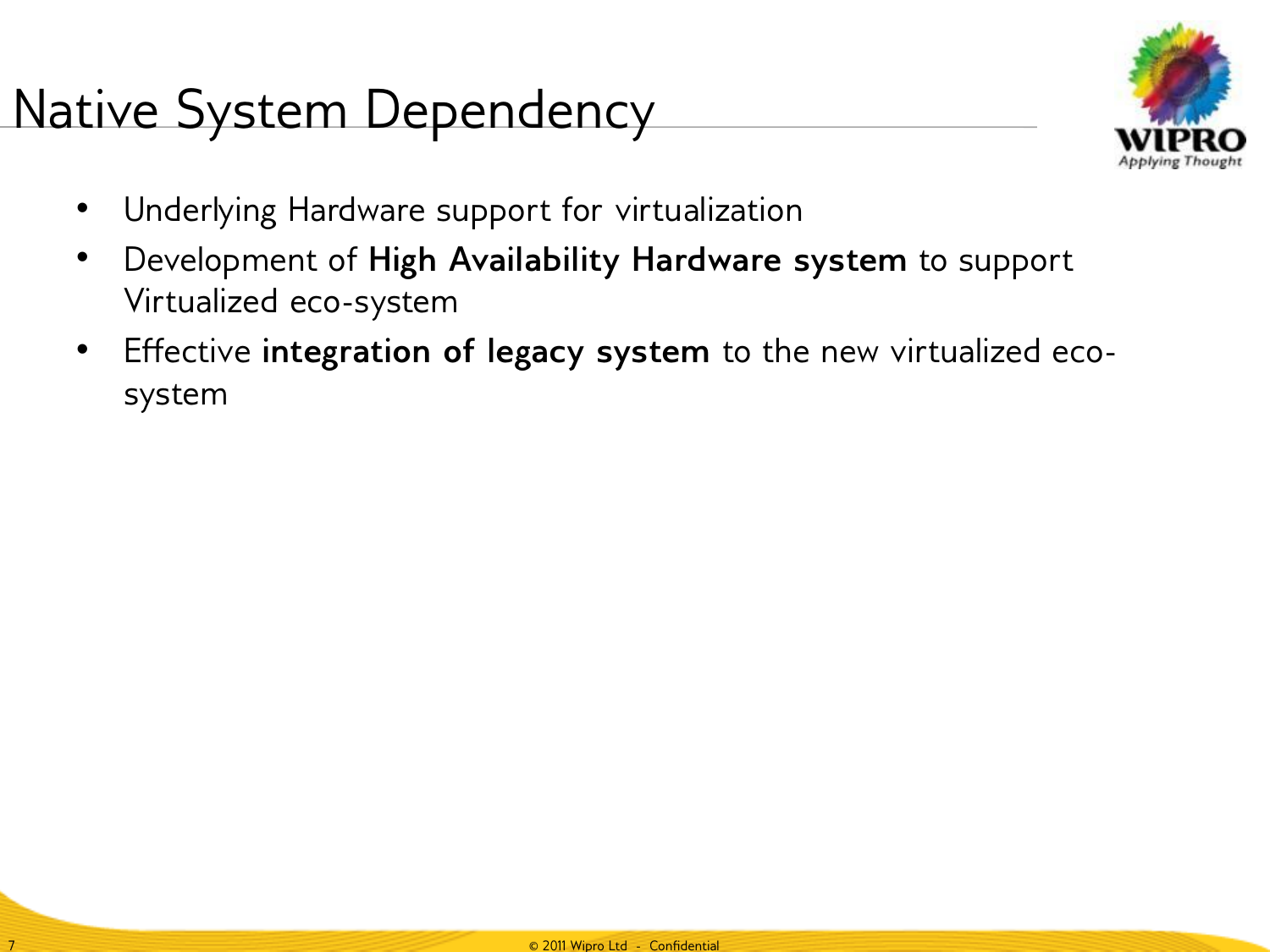

# Native System Dependency
Underlying Hardware support for virtualization
Development of High Availability Hardware system to support Virtualized eco-system
Effective integration of legacy system to the new virtualized eco-system